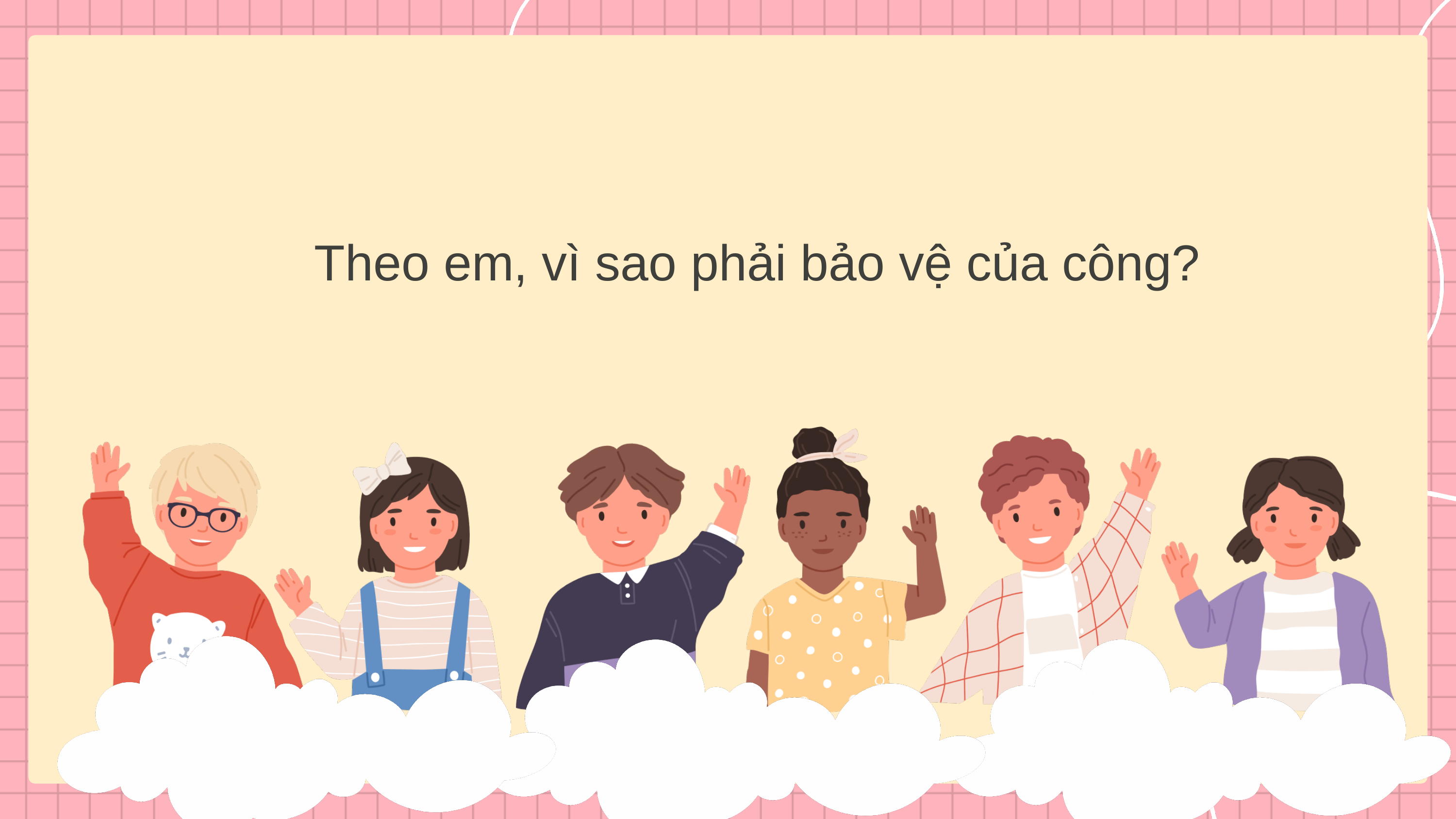

Theo em, vì sao phải bảo vệ của công?